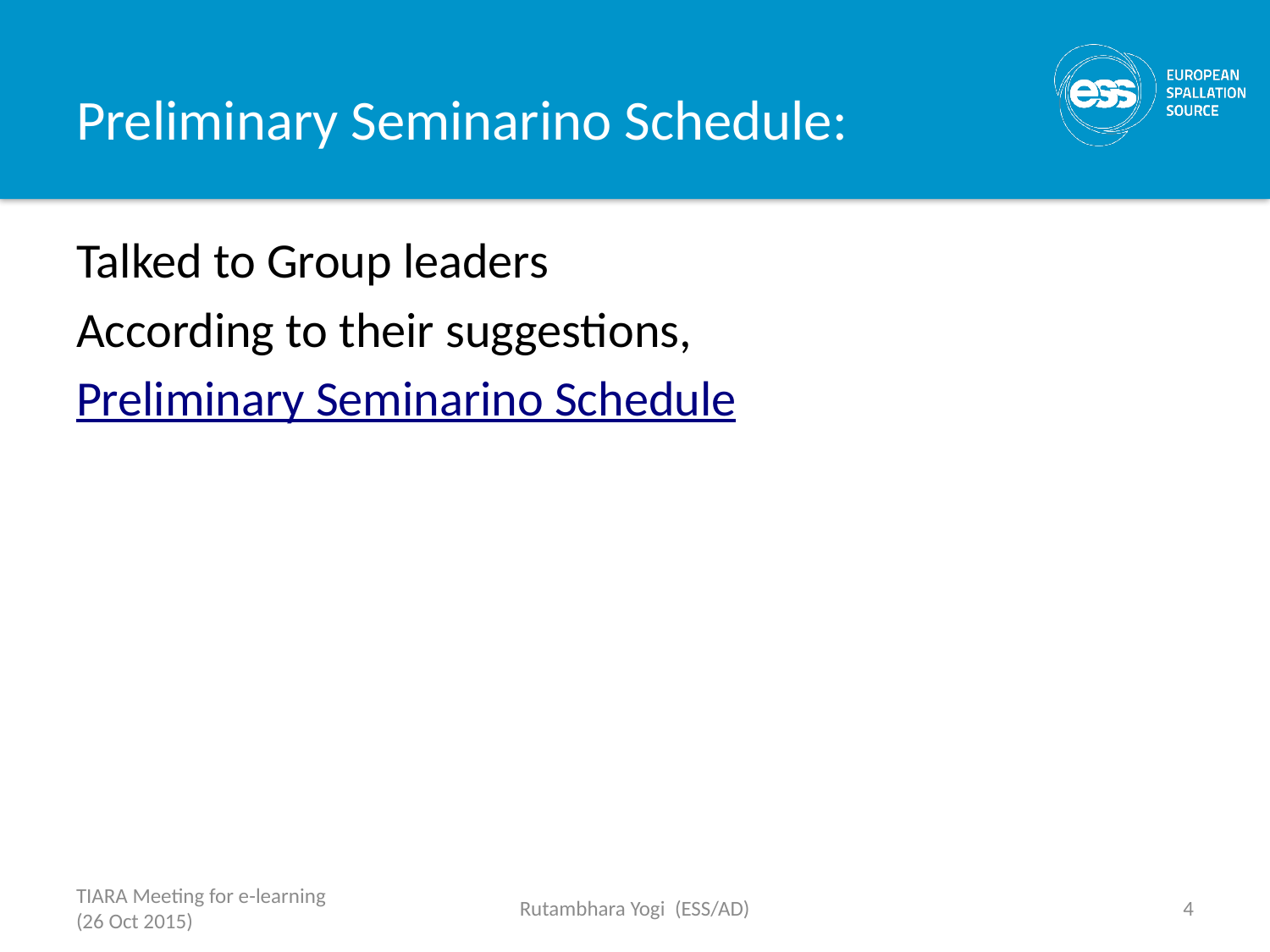

# Preliminary Seminarino Schedule:
Talked to Group leaders
According to their suggestions,
Preliminary Seminarino Schedule
TIARA Meeting for e-learning (26 Oct 2015)
Rutambhara Yogi  (ESS/AD)
4